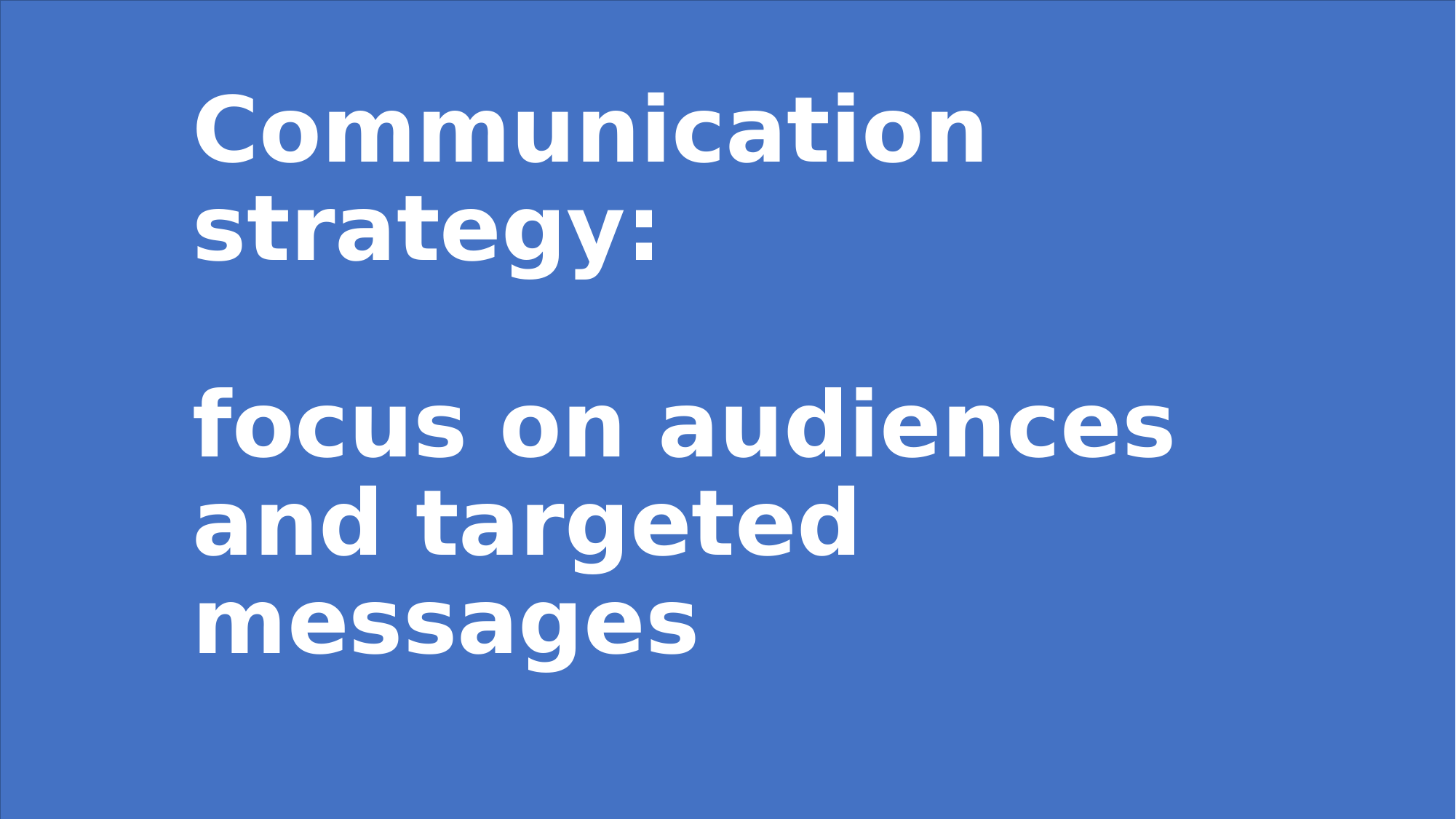

# Communication strategy: focus on audiences and targeted messages